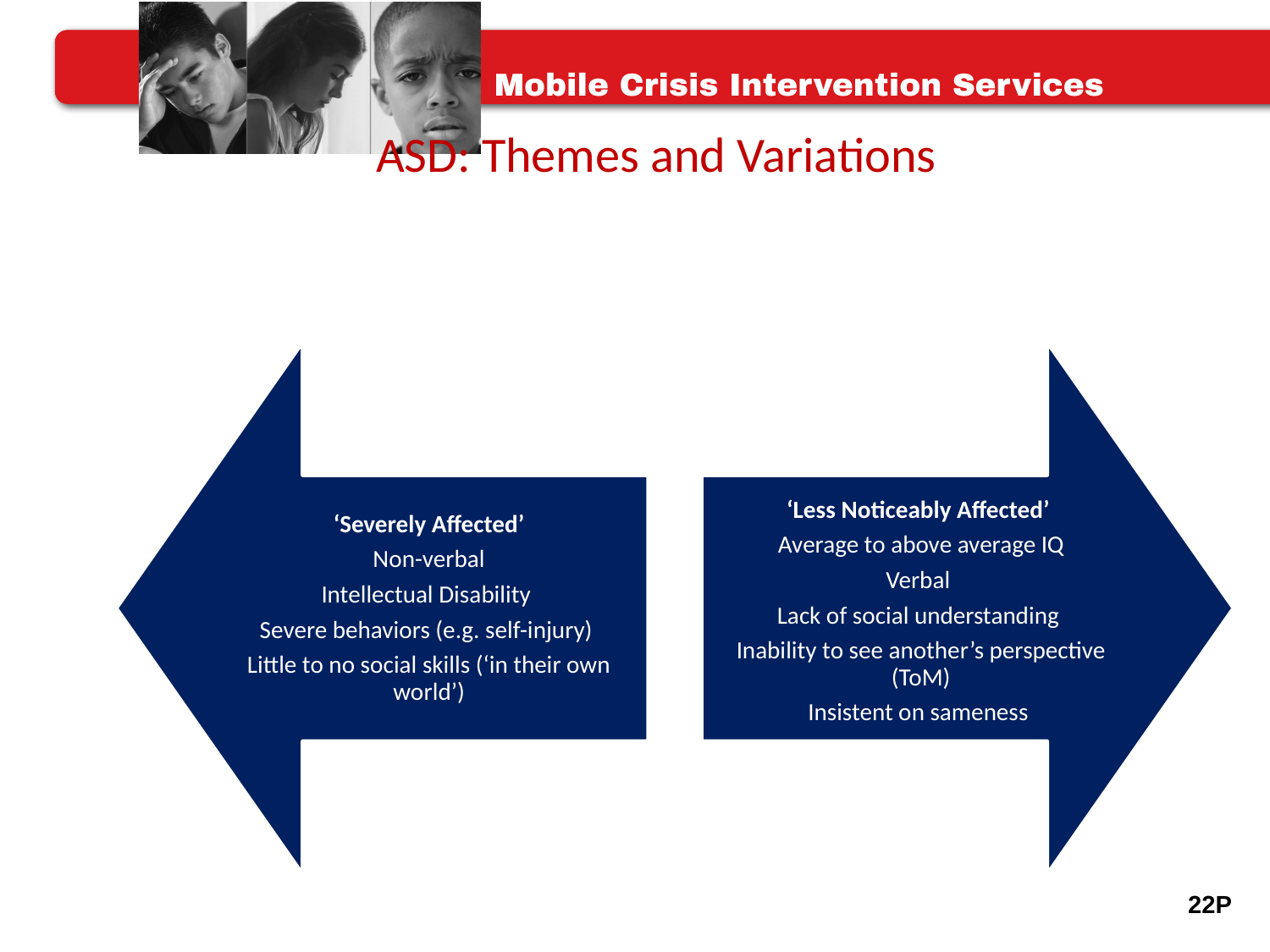

# ASD: Themes and Variations
‘Severely Affected’
Non-verbal
Intellectual Disability
Severe behaviors (e.g. self-injury)
Little to no social skills (‘in their own world’)

‘Less Noticeably Affected’
Average to above average IQ
Verbal
Lack of social understanding
Inability to see another’s perspective (ToM)
Insistent on sameness

22P